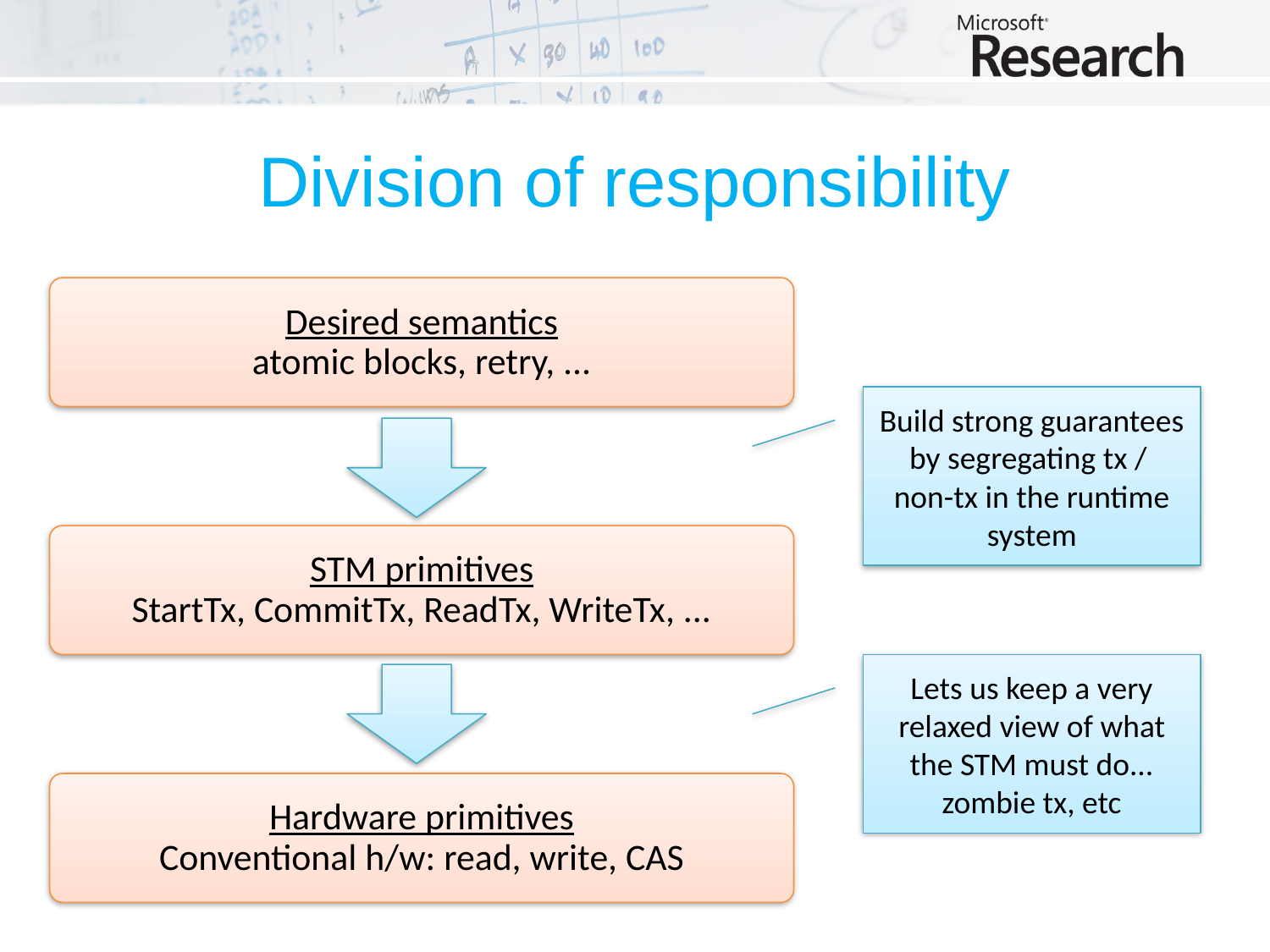

# Division of responsibility

Desired semantics
atomic blocks, retry, ...
Build strong guarantees by segregating tx /
non-tx in the runtime system

STM primitives
StartTx, CommitTx, ReadTx, WriteTx, ...
Lets us keep a very relaxed view of what the STM must do... zombie tx, etc

Hardware primitives
Conventional h/w: read, write, CAS